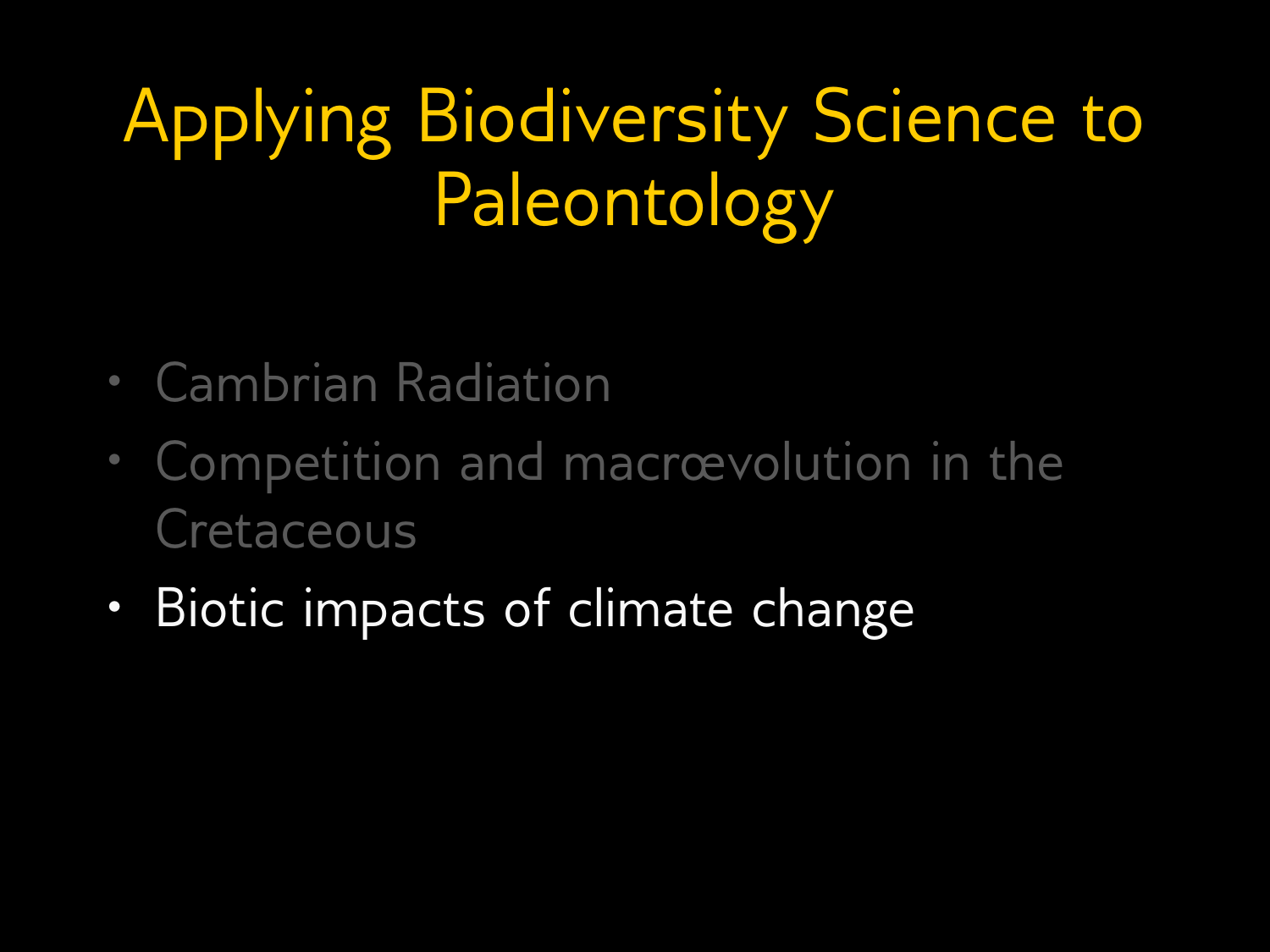

Applying Biodiversity Science to Paleontology
Cambrian Radiation
Competition and macroevolution in the Cretaceous
Biotic impacts of climate change